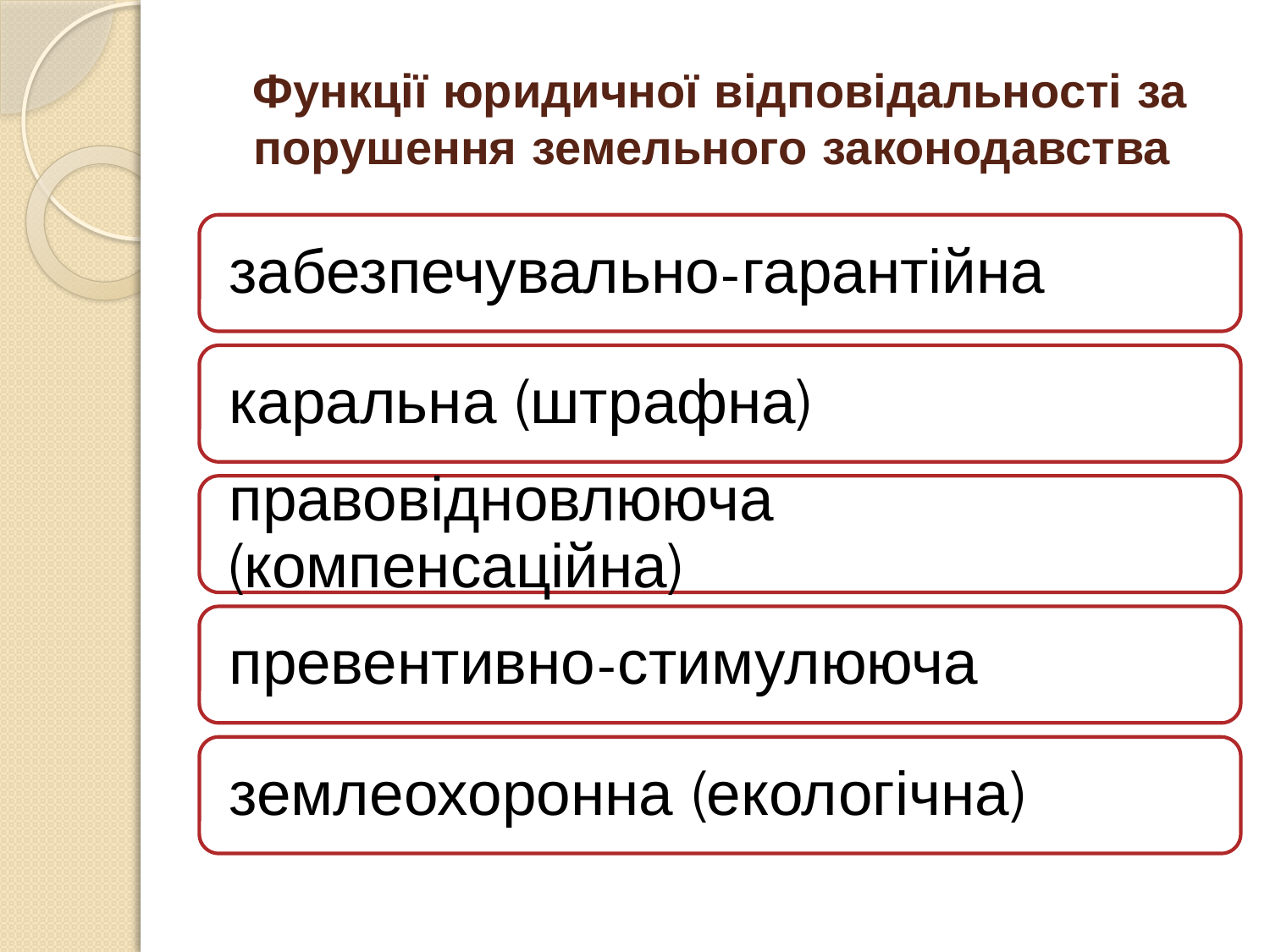

# Функції юридичної відповідальності за порушення земельного законодавства
забезпечувально-гарантійна
каральна (штрафна)
правовідновлююча (компенсаційна)
превентивно-стимулююча
землеохоронна (екологічна)